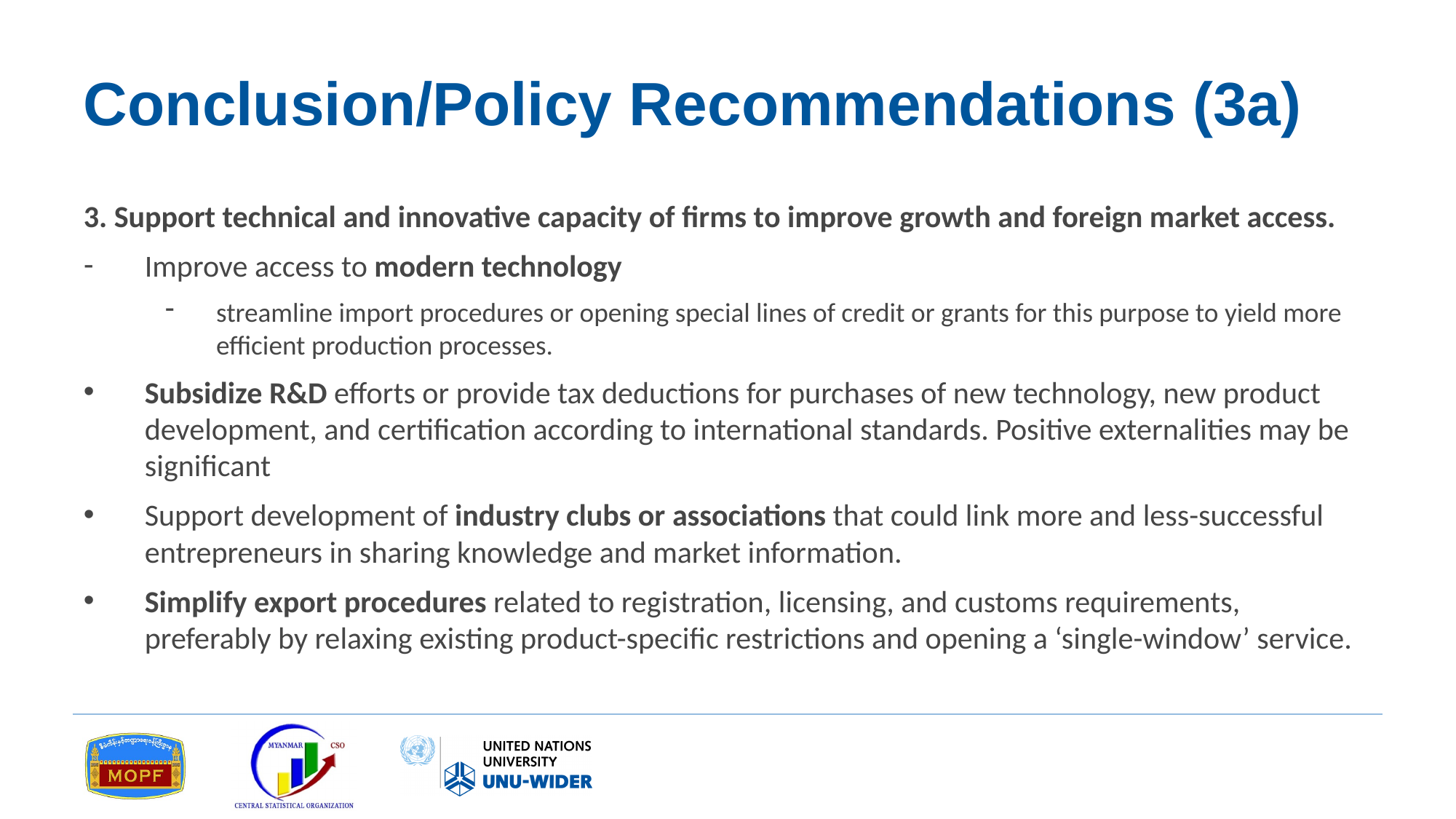

# Conclusion/Policy Recommendations (3a)
3. Support technical and innovative capacity of firms to improve growth and foreign market access.
Improve access to modern technology
streamline import procedures or opening special lines of credit or grants for this purpose to yield more efficient production processes.
Subsidize R&D efforts or provide tax deductions for purchases of new technology, new product development, and certification according to international standards. Positive externalities may be significant
Support development of industry clubs or associations that could link more and less-successful entrepreneurs in sharing knowledge and market information.
Simplify export procedures related to registration, licensing, and customs requirements, preferably by relaxing existing product-specific restrictions and opening a ‘single-window’ service.